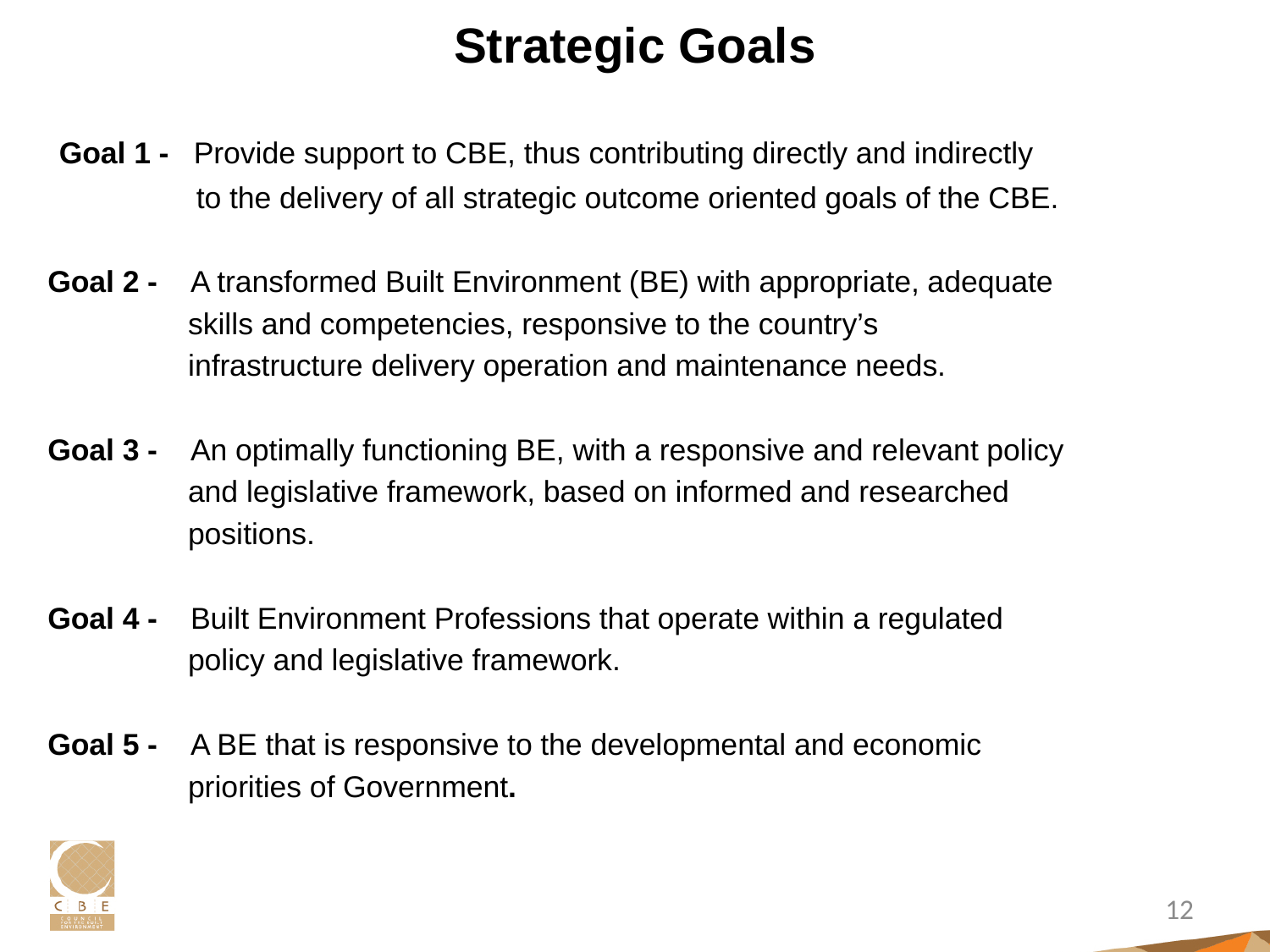

# Strategic Goals
 Goal 1 -   Provide support to CBE, thus contributing directly and indirectly
                  to the delivery of all strategic outcome oriented goals of the CBE.

Goal 2 -    A transformed Built Environment (BE) with appropriate, adequate
                 skills and competencies, responsive to the country’s
                 infrastructure delivery operation and maintenance needs.

Goal 3 -    An optimally functioning BE, with a responsive and relevant policy
                 and legislative framework, based on informed and researched
                 positions.

Goal 4 -    Built Environment Professions that operate within a regulated
                 policy and legislative framework.

Goal 5 -    A BE that is responsive to the developmental and economic
                 priorities of Government.

12